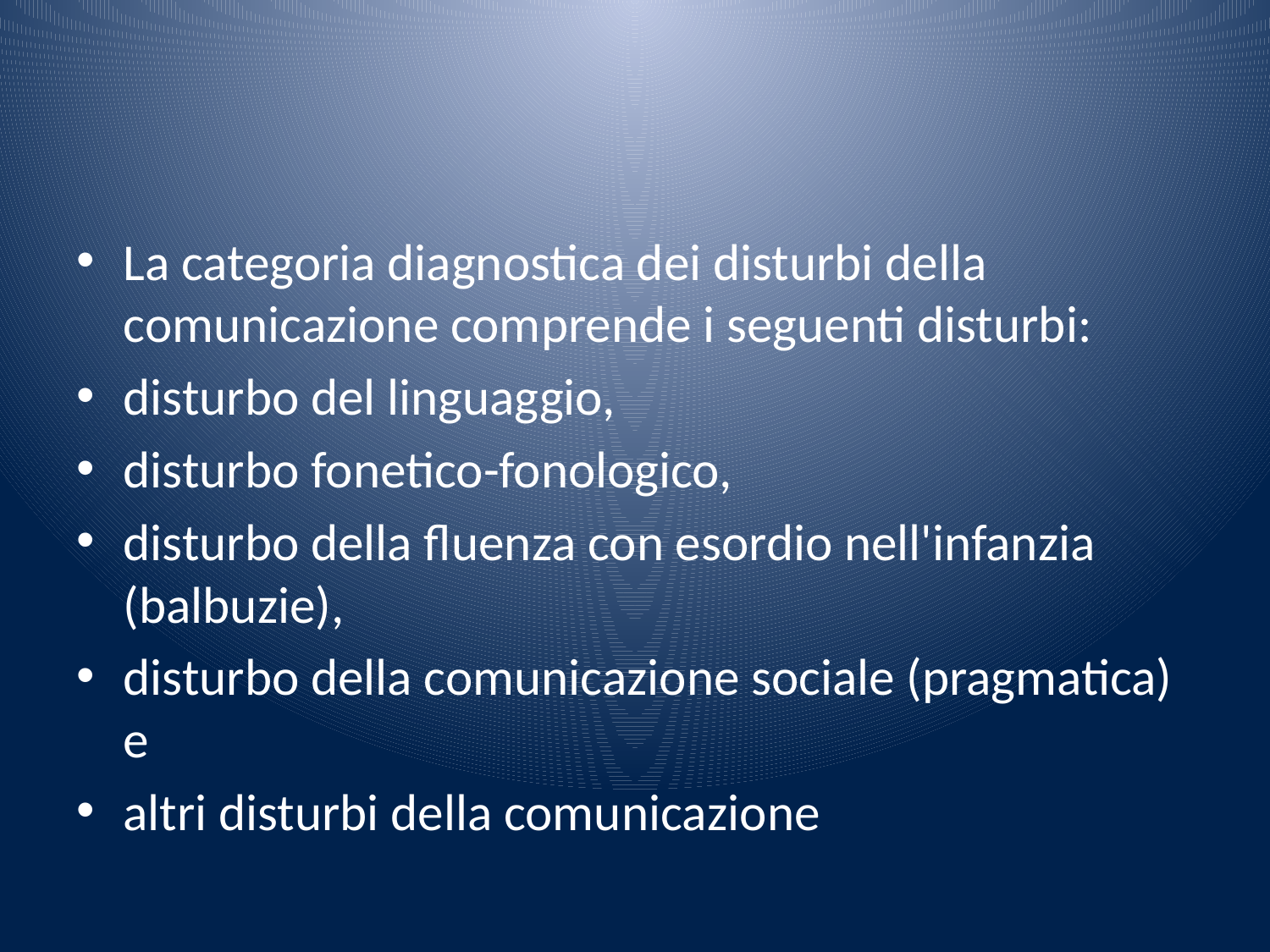

#
La categoria diagnostica dei disturbi della comunicazione comprende i seguenti disturbi:
disturbo del linguaggio,
disturbo fonetico-fonologico,
disturbo della fluenza con esordio nell'infanzia (balbu­zie),
disturbo della comunicazione sociale (pragmatica) e
altri disturbi della comunica­zione